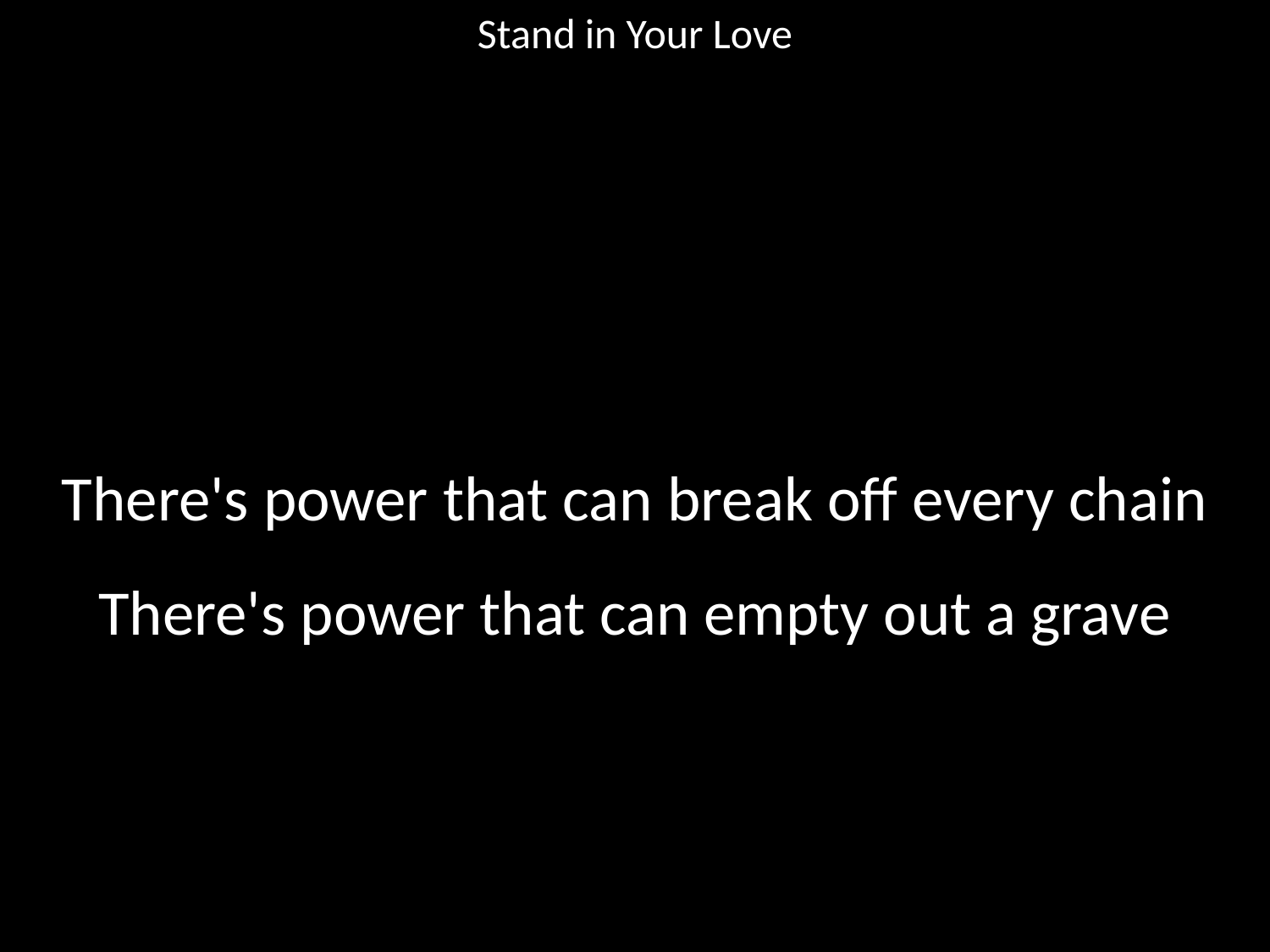

Stand in Your Love
#
There's power that can break off every chain
There's power that can empty out a grave